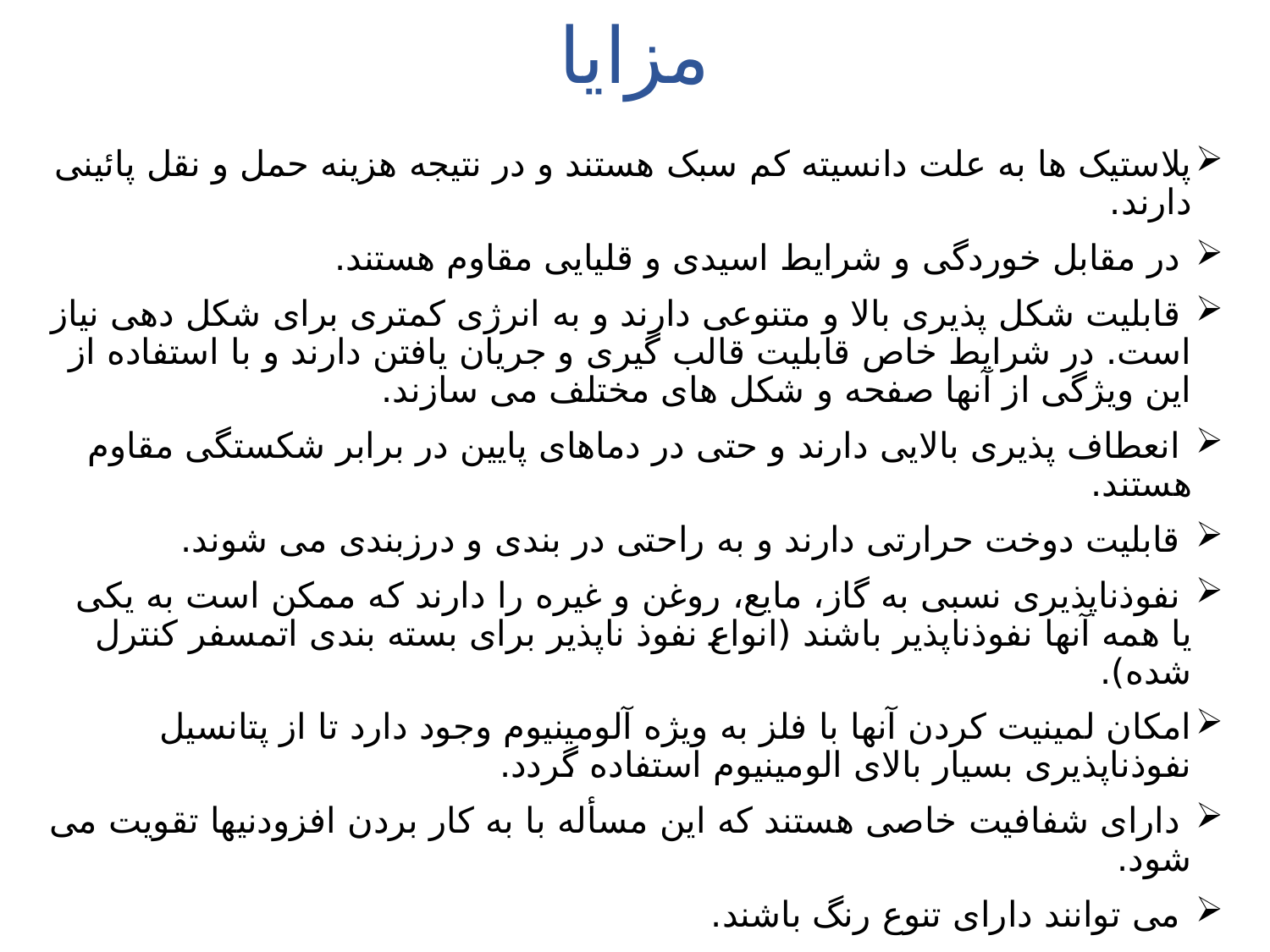

# مزایا
پلاستیک ها به علت دانسیته کم سبک هستند و در نتیجه هزینه حمل و نقل پائینی دارند.
 در مقابل خوردگی و شرایط اسیدی و قلیایی مقاوم هستند.
 قابلیت شکل پذیری بالا و متنوعی دارند و به انرژی کمتری برای شکل دهی نیاز است. در شرایط خاص قابلیت قالب گیری و جریان یافتن دارند و با استفاده از این ویژگی از آنها صفحه و شکل های مختلف می سازند.
 انعطاف پذیری بالایی دارند و حتی در دماهای پایین در برابر شکستگی مقاوم هستند.
 قابلیت دوخت حرارتی دارند و به راحتی در بندی و درزبندی می شوند.
 نفوذناپذیری نسبی به گاز، مایع، روغن و غیره را دارند که ممکن است به یکی یا همه آنها نفوذناپذیر باشند (انواع نفوذ ناپذیر برای بسته بندی اتمسفر کنترل شده).
امکان لمینیت کردن آنها با فلز به ویژه آلومینیوم وجود دارد تا از پتانسیل نفوذناپذیری بسیار بالای الومینیوم استفاده گردد.
 دارای شفافیت خاصی هستند که این مسأله با به کار بردن افزودنیها تقویت می شود.
 می توانند دارای تنوع رنگ باشند.
 اغلب مقاومت حرارتی خوبی دارند. قابل استفاده در محدوده دمائی ۴۰ - تا ۱۲۱ درجه سلسیوس و قابل مایکروویو شدن هستند.
از لحاظ اقتصادی به صرفه هستند.